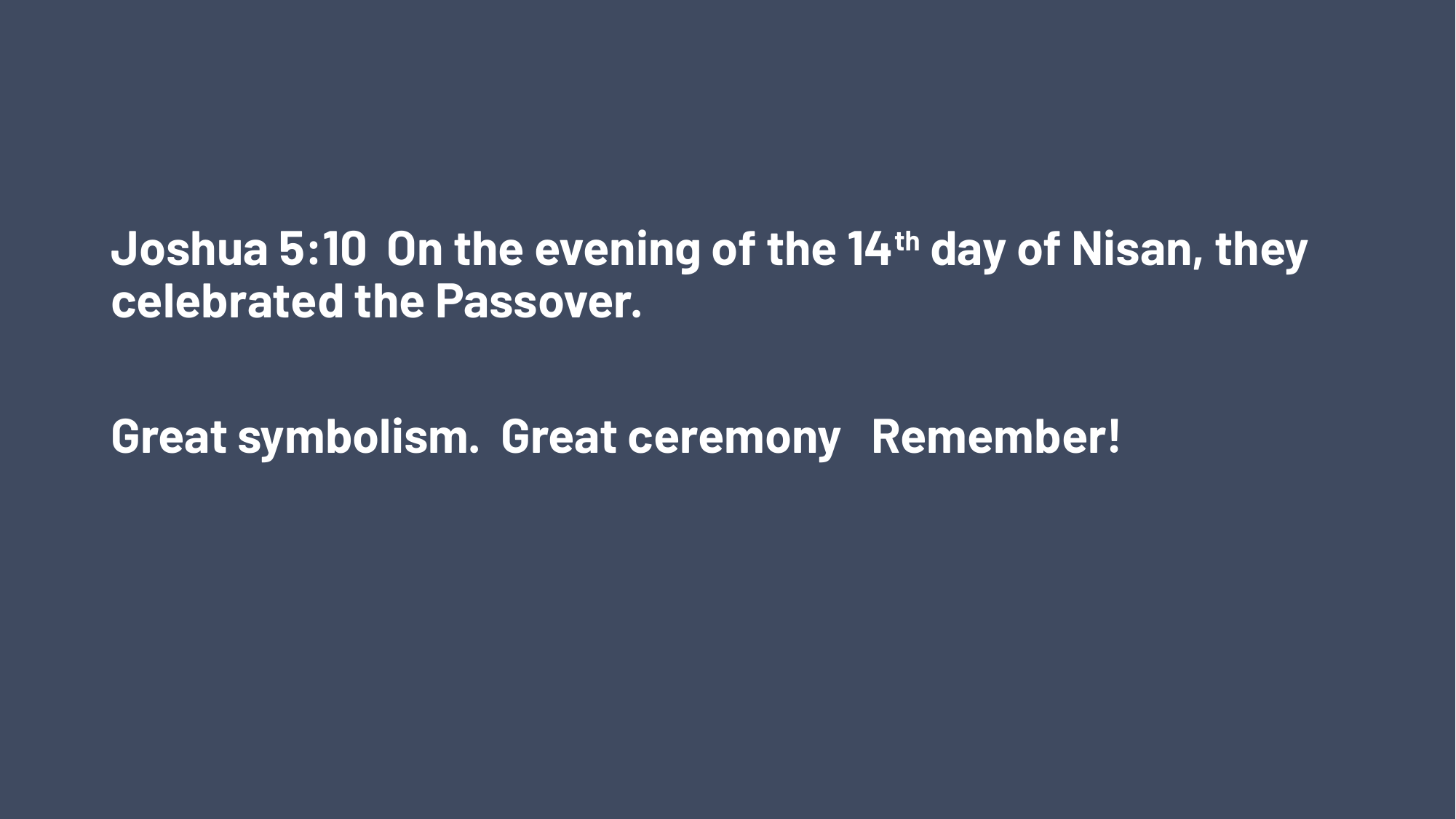

#
Joshua 5:10  On the evening of the 14th day of Nisan, they celebrated the Passover.

Great symbolism.  Great ceremony   Remember!